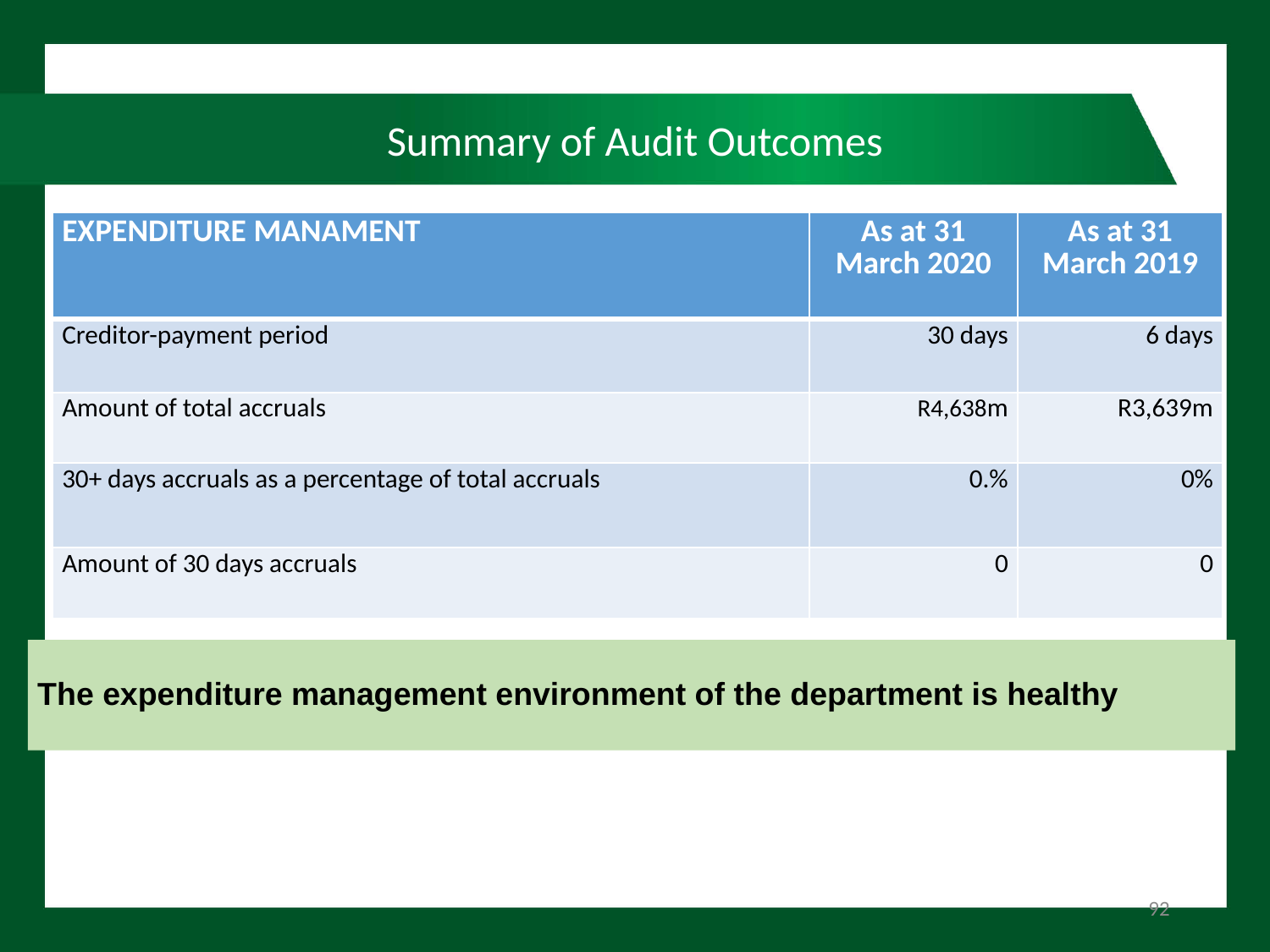

# Summary of Audit Outcomes
| EXPENDITURE MANAMENT | As at 31 March 2020 | As at 31 March 2019 |
| --- | --- | --- |
| Creditor-payment period | 30 days | 6 days |
| Amount of total accruals | R4,638m | R3,639m |
| 30+ days accruals as a percentage of total accruals | 0.% | 0% |
| Amount of 30 days accruals | 0 | 0 |
The expenditure management environment of the department is healthy
92